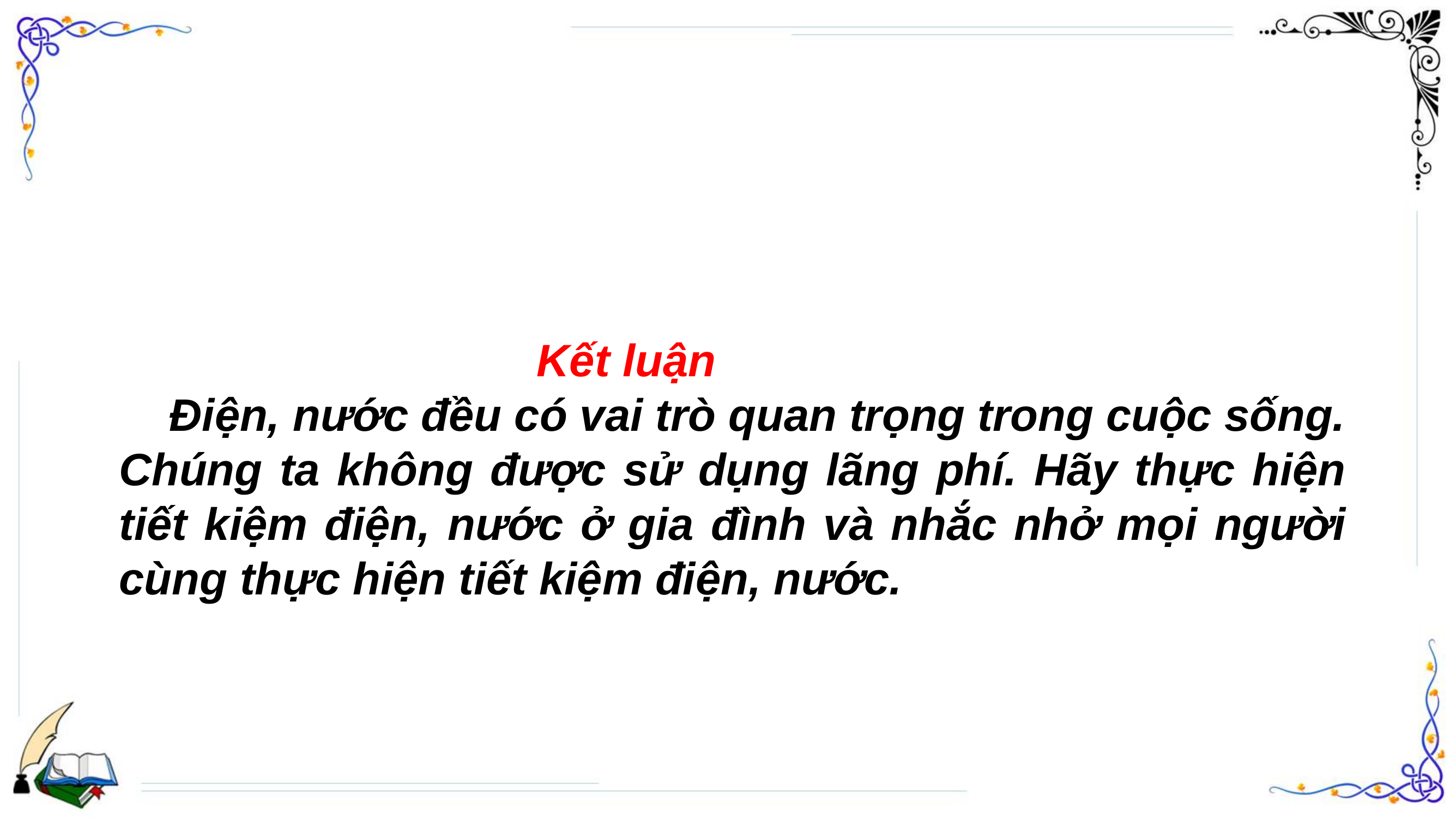

Kết luận
        Điện, nước đều có vai trò quan trọng trong cuộc sống. Chúng ta không được sử dụng lãng phí. Hãy thực hiện tiết kiệm điện, nước ở gia đình và nhắc nhở mọi người cùng thực hiện tiết kiệm điện, nước.